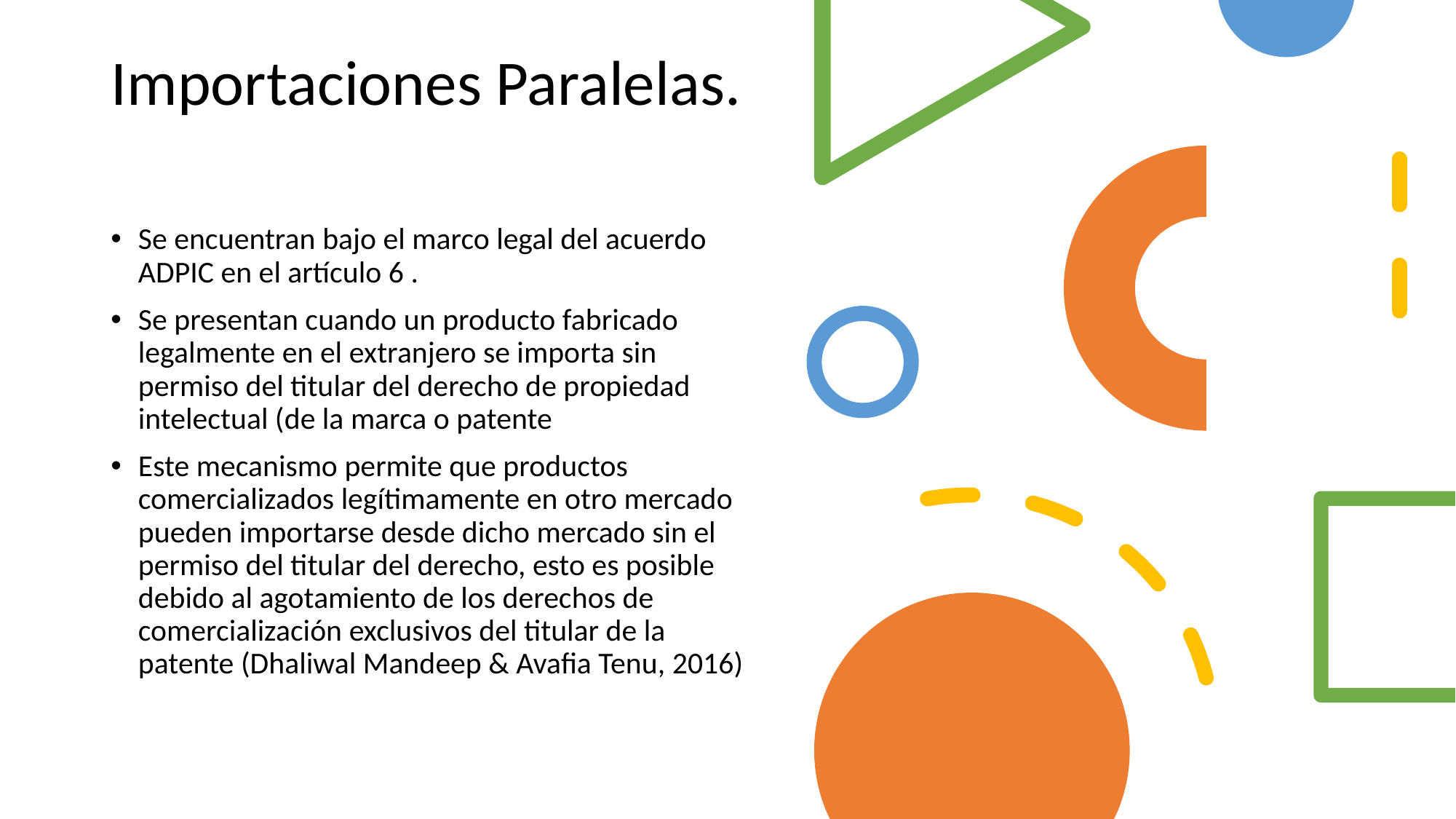

# Importaciones Paralelas.

Se encuentran bajo el marco legal del acuerdo ADPIC en el artículo 6 .
Se presentan cuando un producto fabricado legalmente en el extranjero se importa sin permiso del titular del derecho de propiedad intelectual (de la marca o patente
Este mecanismo permite que productos comercializados legítimamente en otro mercado pueden importarse desde dicho mercado sin el permiso del titular del derecho, esto es posible debido al agotamiento de los derechos de comercialización exclusivos del titular de la patente (Dhaliwal Mandeep & Avafia Tenu, 2016)